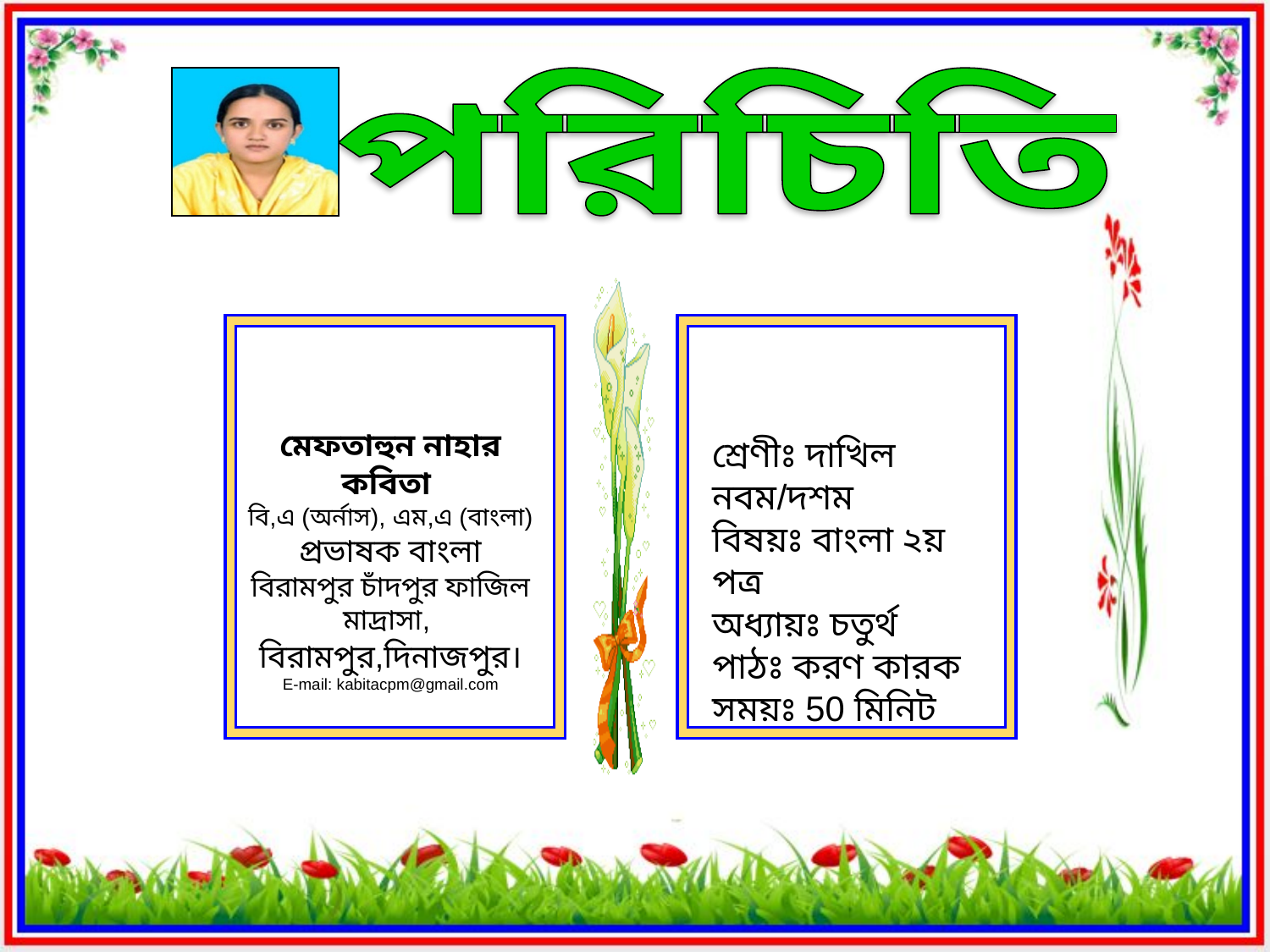

পরিচিতি

মেফতাহুন নাহার কবিতা
বি,এ (অর্নাস), এম,এ (বাংলা)
প্রভাষক বাংলা
বিরামপুর চাঁদপুর ফাজিল মাদ্রাসা,
বিরামপুর,দিনাজপুর।
E-mail: kabitacpm@gmail.com

শ্রেণীঃ দাখিল নবম/দশম
বিষয়ঃ বাংলা ২য় পত্র
অধ্যায়ঃ চতুর্থ
পাঠঃ করণ কারক
সময়ঃ 50 মিনিট